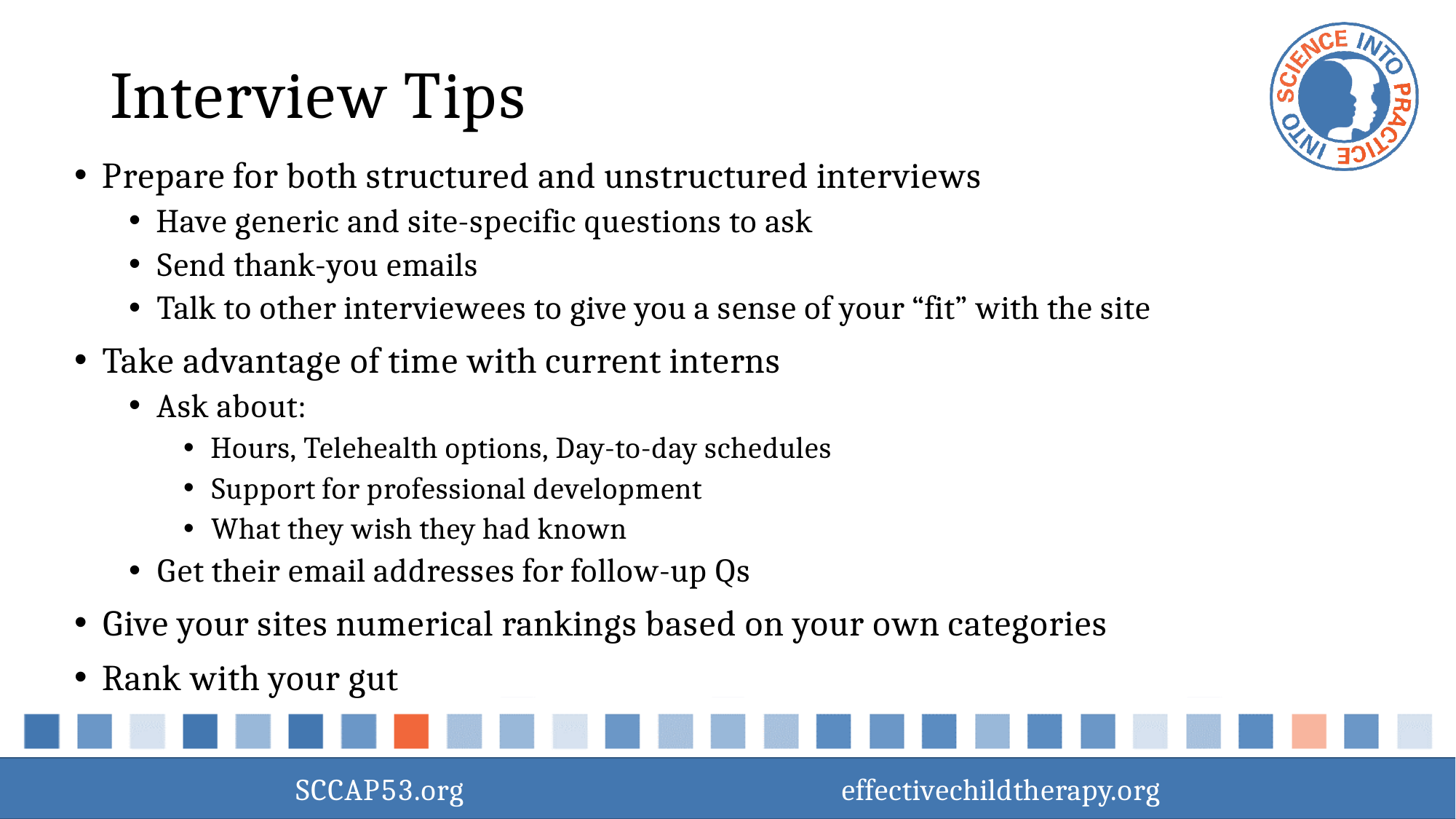

Interview Tips
Prepare for both structured and unstructured interviews
Have generic and site-specific questions to ask
Send thank-you emails
Talk to other interviewees to give you a sense of your “fit” with the site
Take advantage of time with current interns
Ask about:
Hours, Telehealth options, Day-to-day schedules
Support for professional development
What they wish they had known
Get their email addresses for follow-up Qs
Give your sites numerical rankings based on your own categories
Rank with your gut